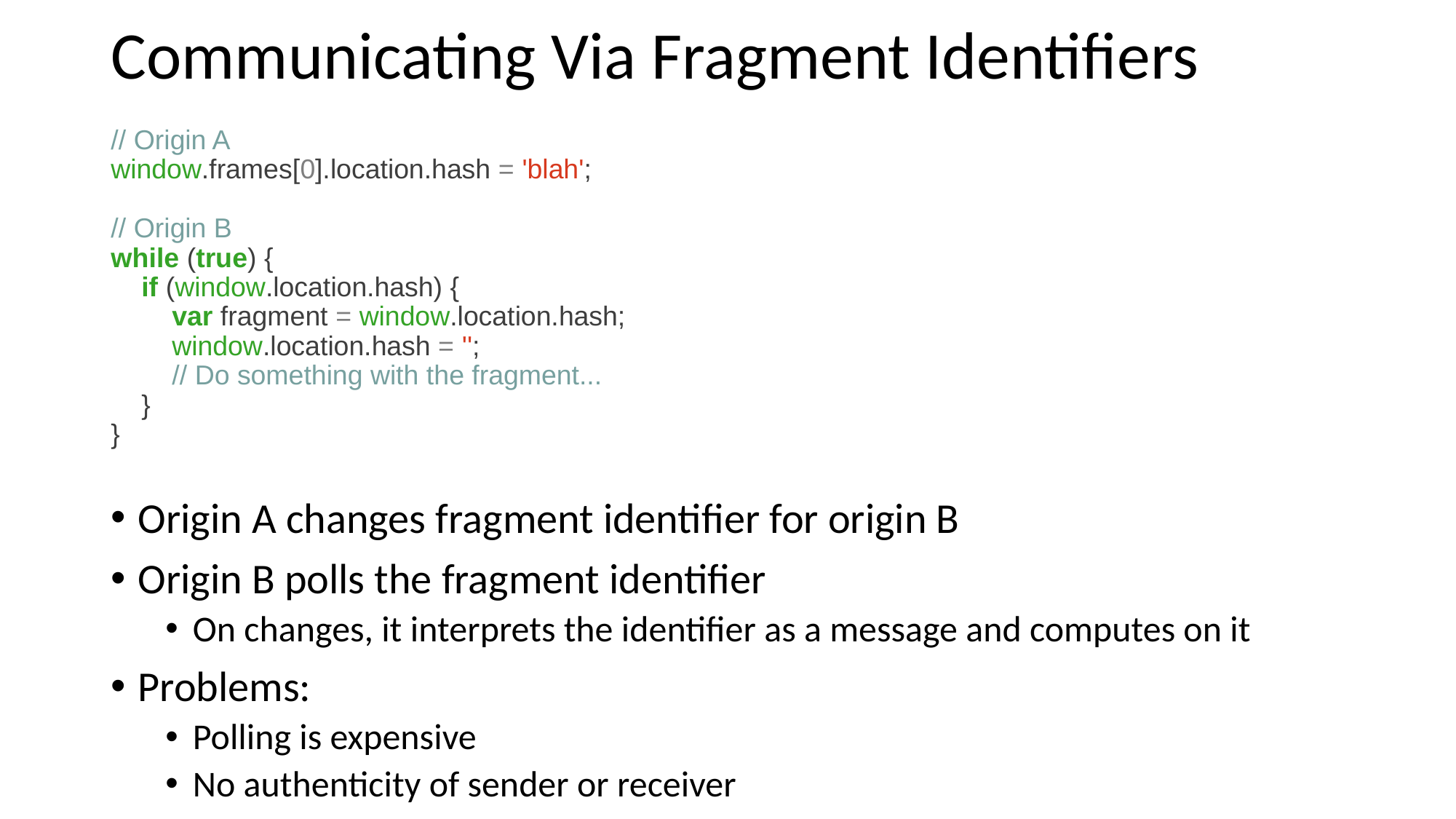

# Communicating Via Fragment Identifiers
// Origin A
window.frames[0].location.hash = 'blah';

// Origin B
while (true) {
    if (window.location.hash) {
        var fragment = window.location.hash;
        window.location.hash = '';
        // Do something with the fragment...
    }
}

Origin A changes fragment identifier for origin B
Origin B polls the fragment identifier
On changes, it interprets the identifier as a message and computes on it
Problems:
Polling is expensive
No authenticity of sender or receiver